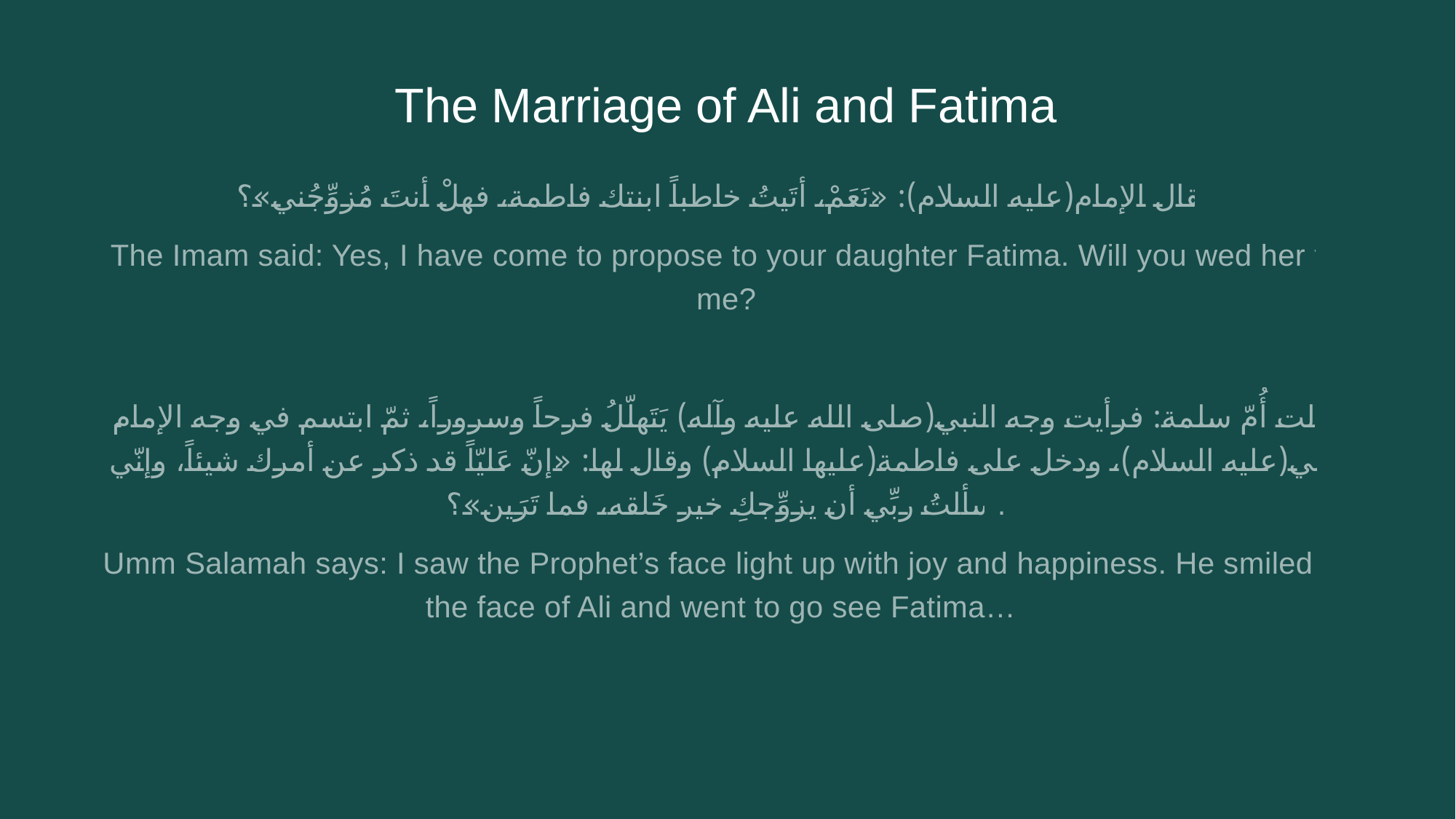

# The Marriage of Ali and Fatima
فقال الإمام(عليه السلام): «نَعَمْ، أتَيتُ خاطباً ابنتك فاطمة، فهلْ أنتَ مُزوِّجُني»؟
The Imam said: Yes, I have come to propose to your daughter Fatima. Will you wed her to me?

قالت أُمّ سلمة: فرأيت وجه النبي(صلى الله عليه وآله) يَتَهلّلُ فرحاً وسروراً، ثمّ ابتسم في وجه الإمام علي(عليه السلام)، ودخل على فاطمة(عليها السلام) وقال لها: «إنّ عَليّاً قد ذكر عن أمرك شيئاً، وإنّي سألتُ ربِّي أن يزوِّجكِ خير خَلقه، فما تَرَين»؟.
Umm Salamah says: I saw the Prophet’s face light up with joy and happiness. He smiled at the face of Ali and went to go see Fatima…”